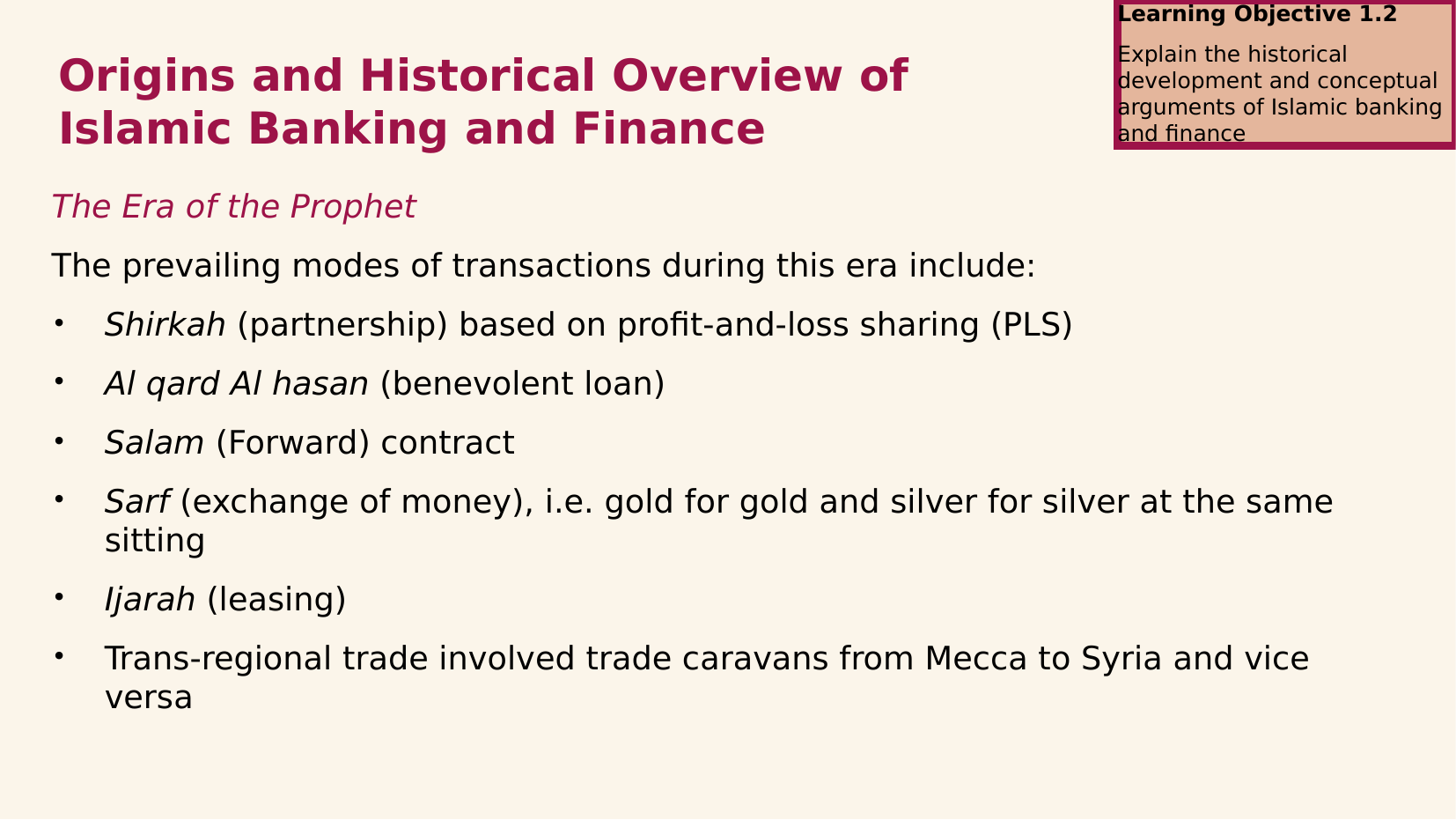

Learning Objective 1.2
Explain the historical development and conceptual arguments of Islamic banking and finance
Origins and Historical Overview of Islamic Banking and Finance
The Era of the Prophet
The prevailing modes of transactions during this era include:
Shirkah (partnership) based on profit-and-loss sharing (PLS)
Al qard Al hasan (benevolent loan)
Salam (Forward) contract
Sarf (exchange of money), i.e. gold for gold and silver for silver at the same sitting
Ijarah (leasing)
Trans-regional trade involved trade caravans from Mecca to Syria and vice versa